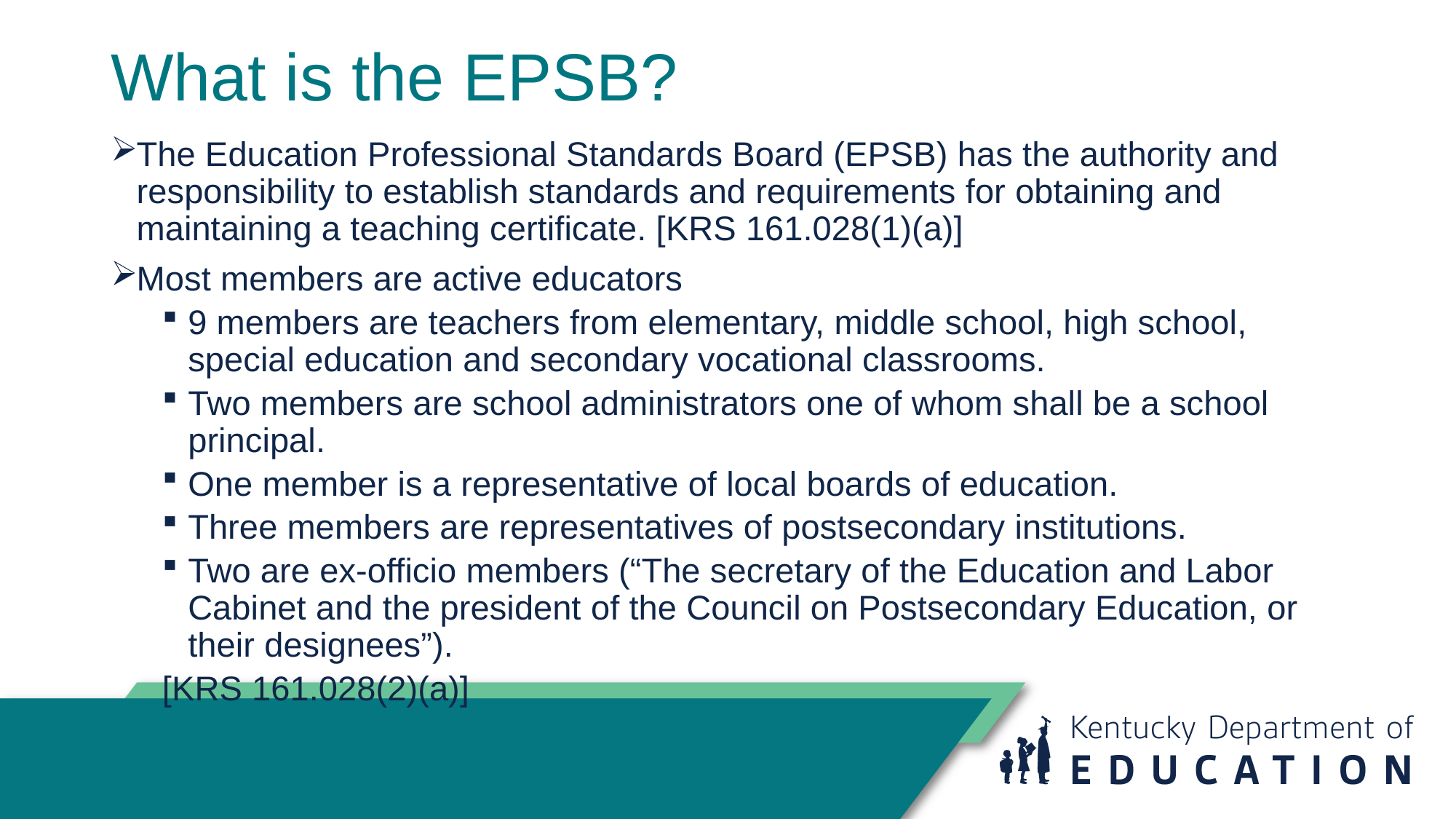

# What is the EPSB?
The Education Professional Standards Board (EPSB) has the authority and responsibility to establish standards and requirements for obtaining and maintaining a teaching certificate. [KRS 161.028(1)(a)]
Most members are active educators
9 members are teachers from elementary, middle school, high school, special education and secondary vocational classrooms.
Two members are school administrators one of whom shall be a school principal.
One member is a representative of local boards of education.
Three members are representatives of postsecondary institutions.
Two are ex-officio members (“The secretary of the Education and Labor Cabinet and the president of the Council on Postsecondary Education, or their designees”).
[KRS 161.028(2)(a)]